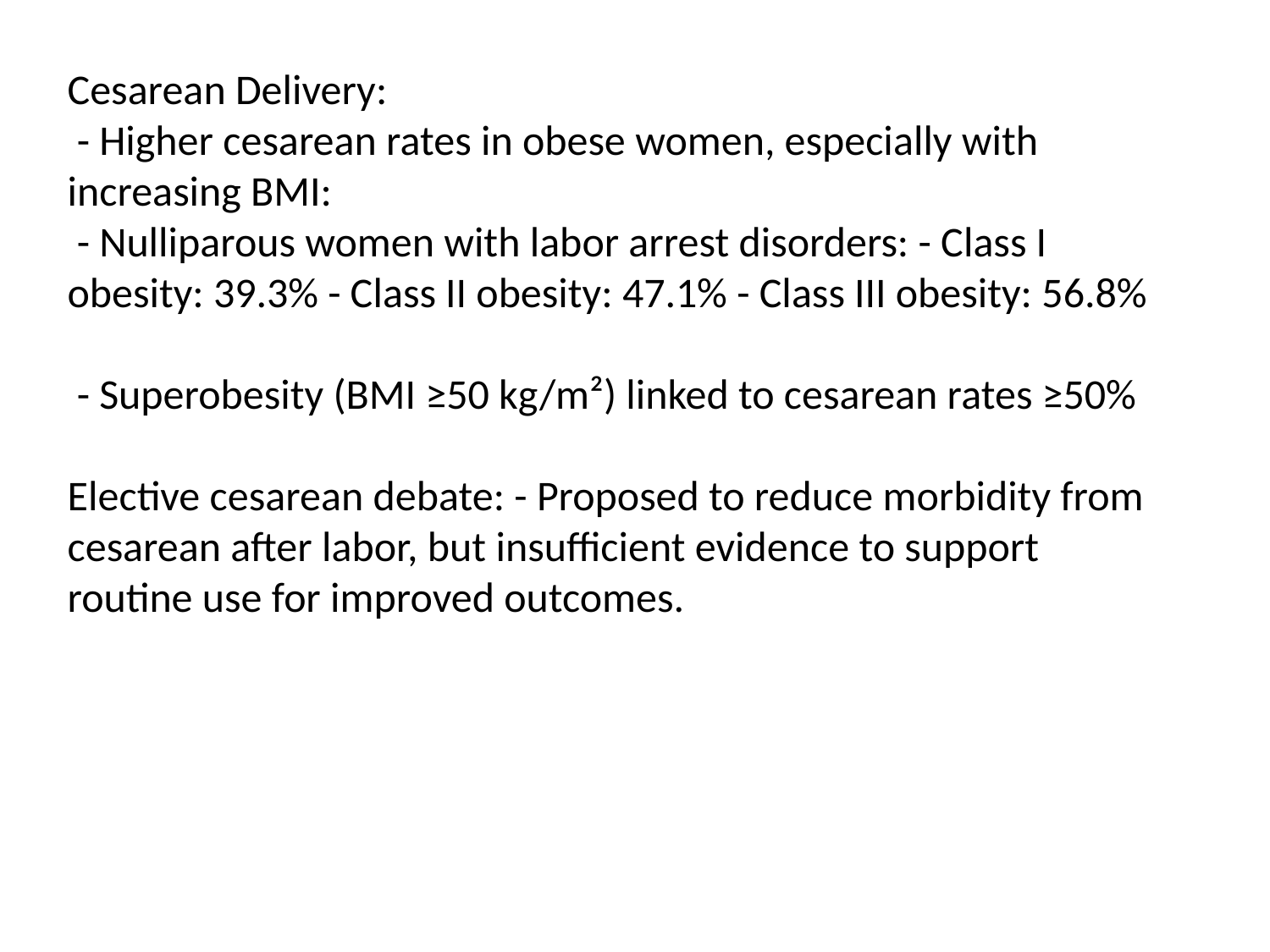

Cesarean Delivery:
 - Higher cesarean rates in obese women, especially with increasing BMI:
 - Nulliparous women with labor arrest disorders: - Class I obesity: 39.3% - Class II obesity: 47.1% - Class III obesity: 56.8%

 - Superobesity (BMI ≥50 kg/m²) linked to cesarean rates ≥50%

Elective cesarean debate: - Proposed to reduce morbidity from cesarean after labor, but insufficient evidence to support routine use for improved outcomes.